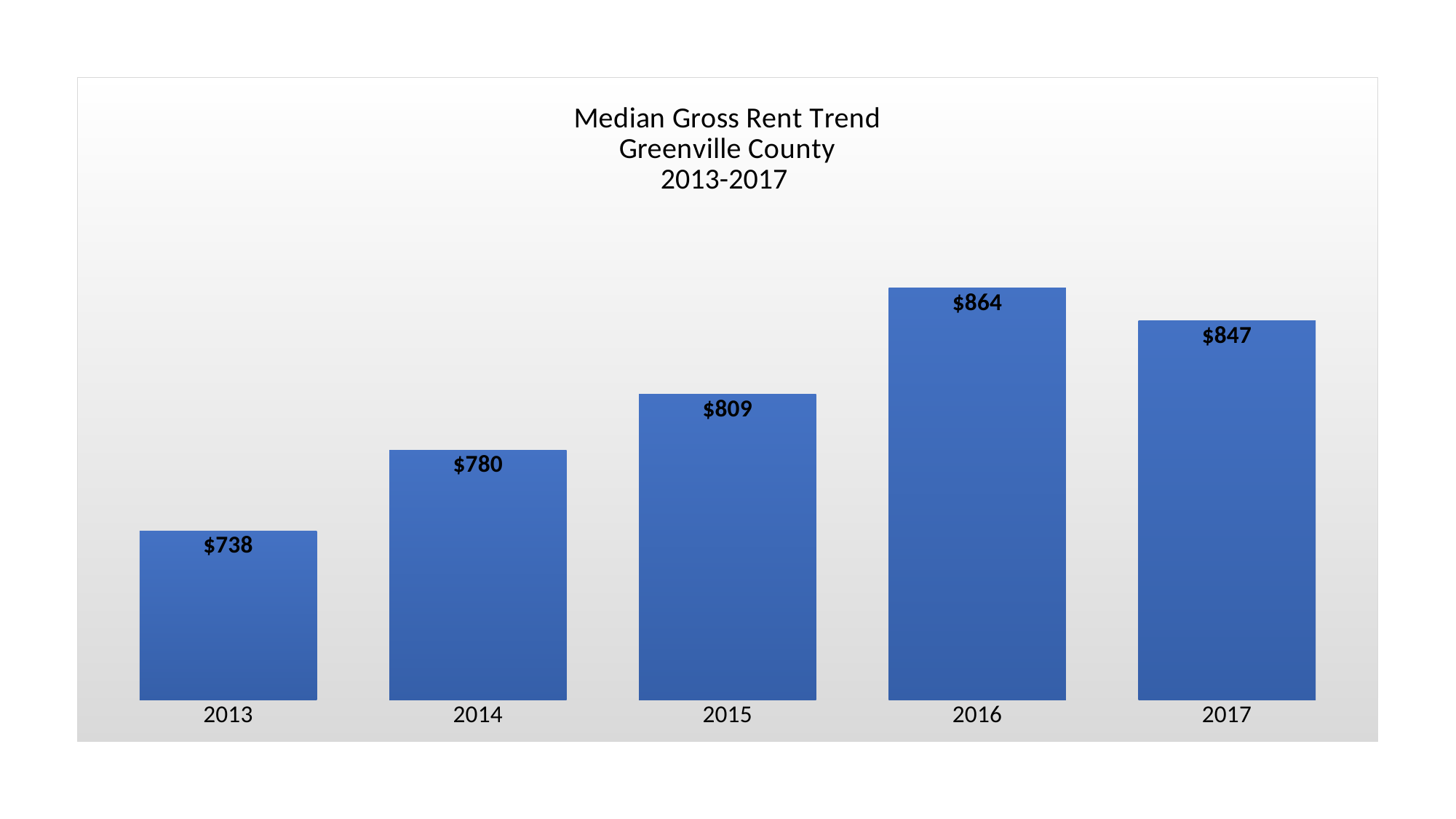

### Chart: Median Gross Rent Trend
Greenville County
2013-2017

| Category | Median Gross Rent  |
|---|---|
| 2013 | 738.0 |
| 2014 | 780.0 |
| 2015 | 809.0 |
| 2016 | 864.0 |
| 2017 | 847.0 |